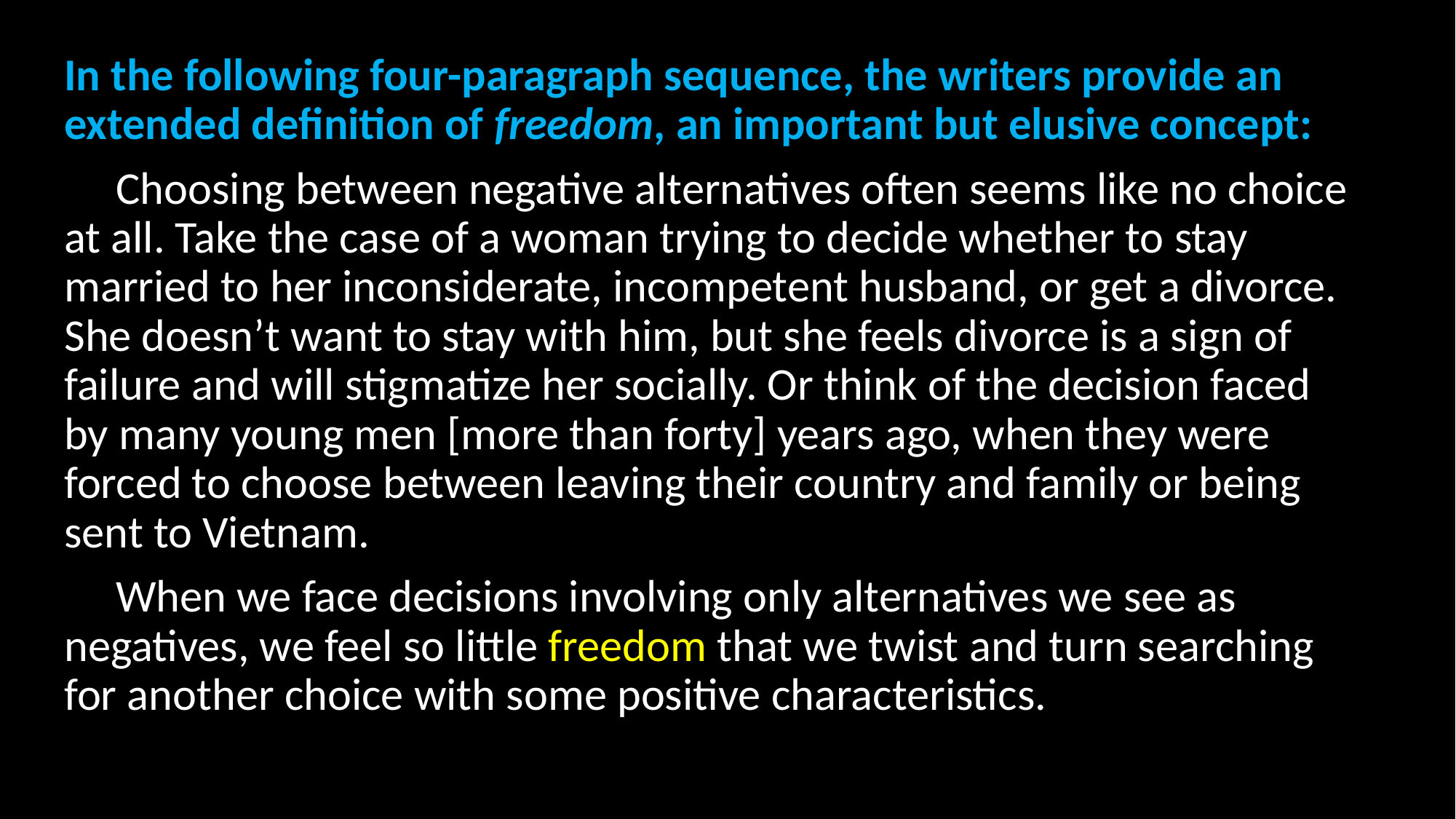

In the following four-paragraph sequence, the writers provide an extended definition of freedom, an important but elusive concept:
     Choosing between negative alternatives often seems like no choice at all. Take the case of a woman trying to decide whether to stay married to her inconsiderate, incompetent husband, or get a divorce. She doesn’t want to stay with him, but she feels divorce is a sign of failure and will stigmatize her socially. Or think of the decision faced by many young men [more than forty] years ago, when they were forced to choose between leaving their country and family or being sent to Vietnam.
     When we face decisions involving only alternatives we see as negatives, we feel so little freedom that we twist and turn searching for another choice with some positive characteristics.